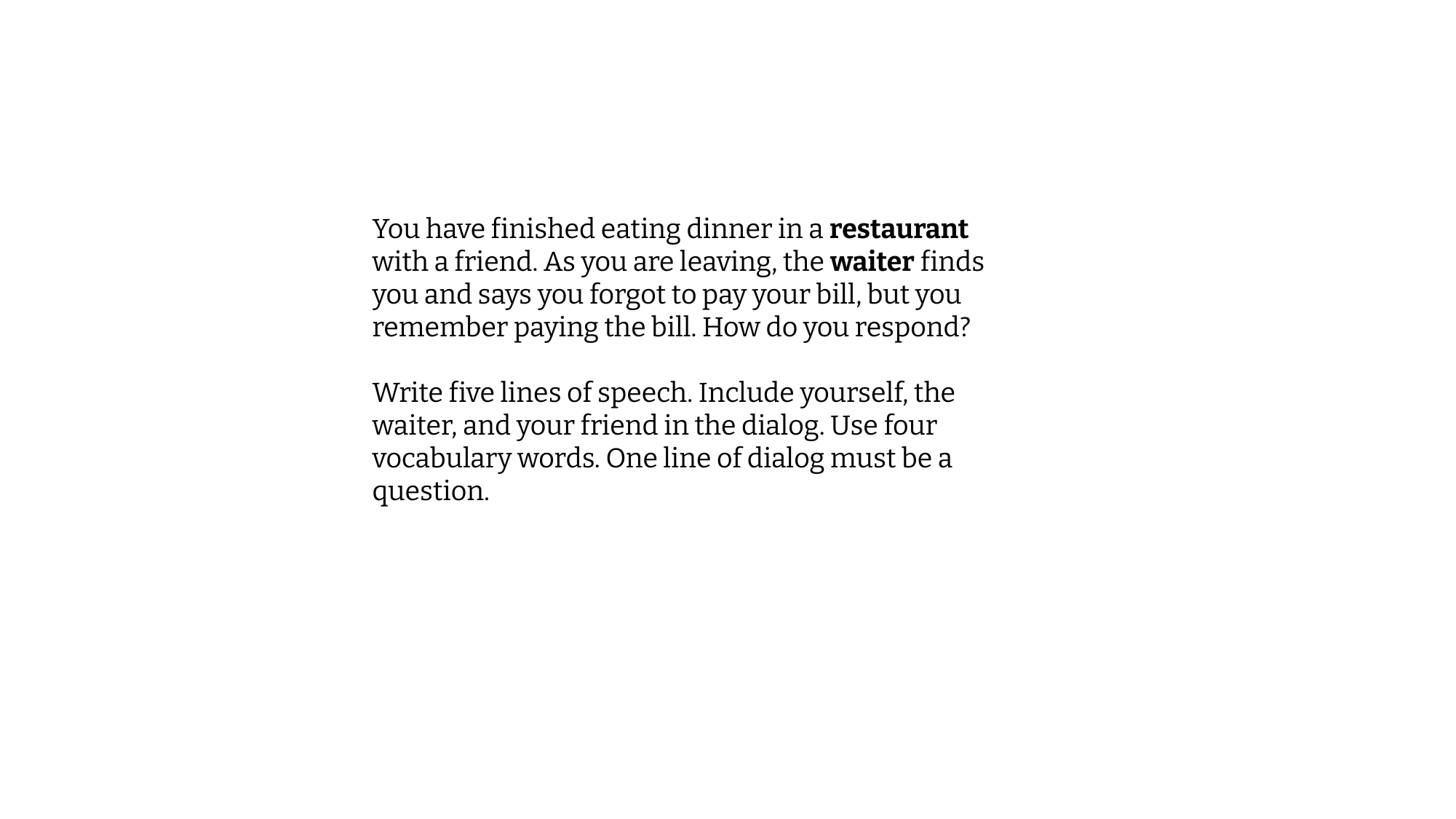

You have finished eating dinner in a restaurant with a friend. As you are leaving, the waiter finds you and says you forgot to pay your bill, but you remember paying the bill. How do you respond?

Write five lines of speech. Include yourself, the waiter, and your friend in the dialog. Use four vocabulary words. One line of dialog must be a question.